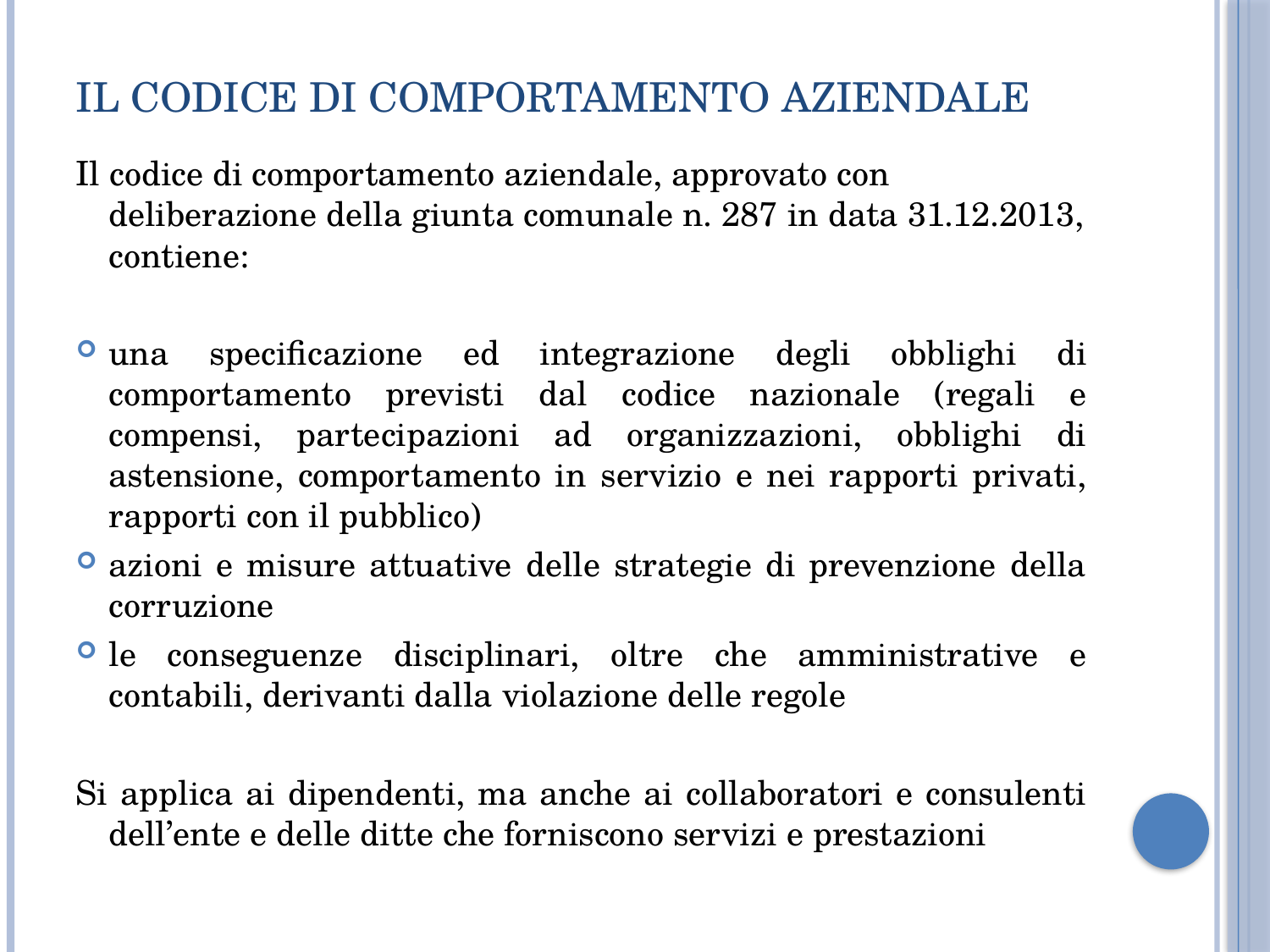

# il codice di comportamento aziendale
Il codice di comportamento aziendale, approvato con deliberazione della giunta comunale n. 287 in data 31.12.2013, contiene:

una specificazione ed integrazione degli obblighi di comportamento previsti dal codice nazionale (regali e compensi, partecipazioni ad organizzazioni, obblighi di astensione, comportamento in servizio e nei rapporti privati, rapporti con il pubblico)
azioni e misure attuative delle strategie di prevenzione della corruzione
le conseguenze disciplinari, oltre che amministrative e contabili, derivanti dalla violazione delle regole

Si applica ai dipendenti, ma anche ai collaboratori e consulenti dell’ente e delle ditte che forniscono servizi e prestazioni